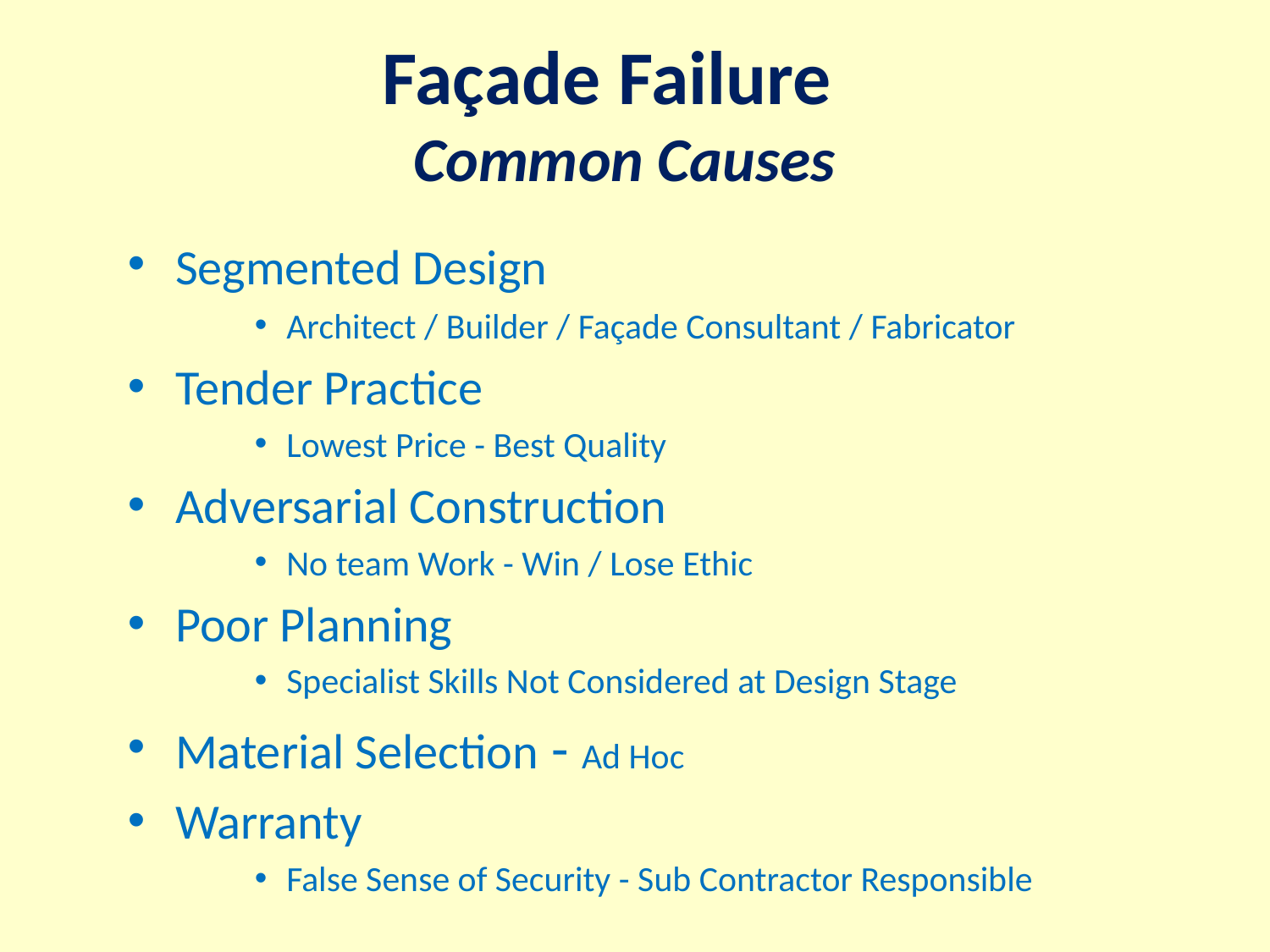

# Façade Failure Common Causes
Segmented Design
Architect / Builder / Façade Consultant / Fabricator
Tender Practice
Lowest Price - Best Quality
Adversarial Construction
No team Work - Win / Lose Ethic
Poor Planning
Specialist Skills Not Considered at Design Stage
Material Selection - Ad Hoc
Warranty
False Sense of Security - Sub Contractor Responsible